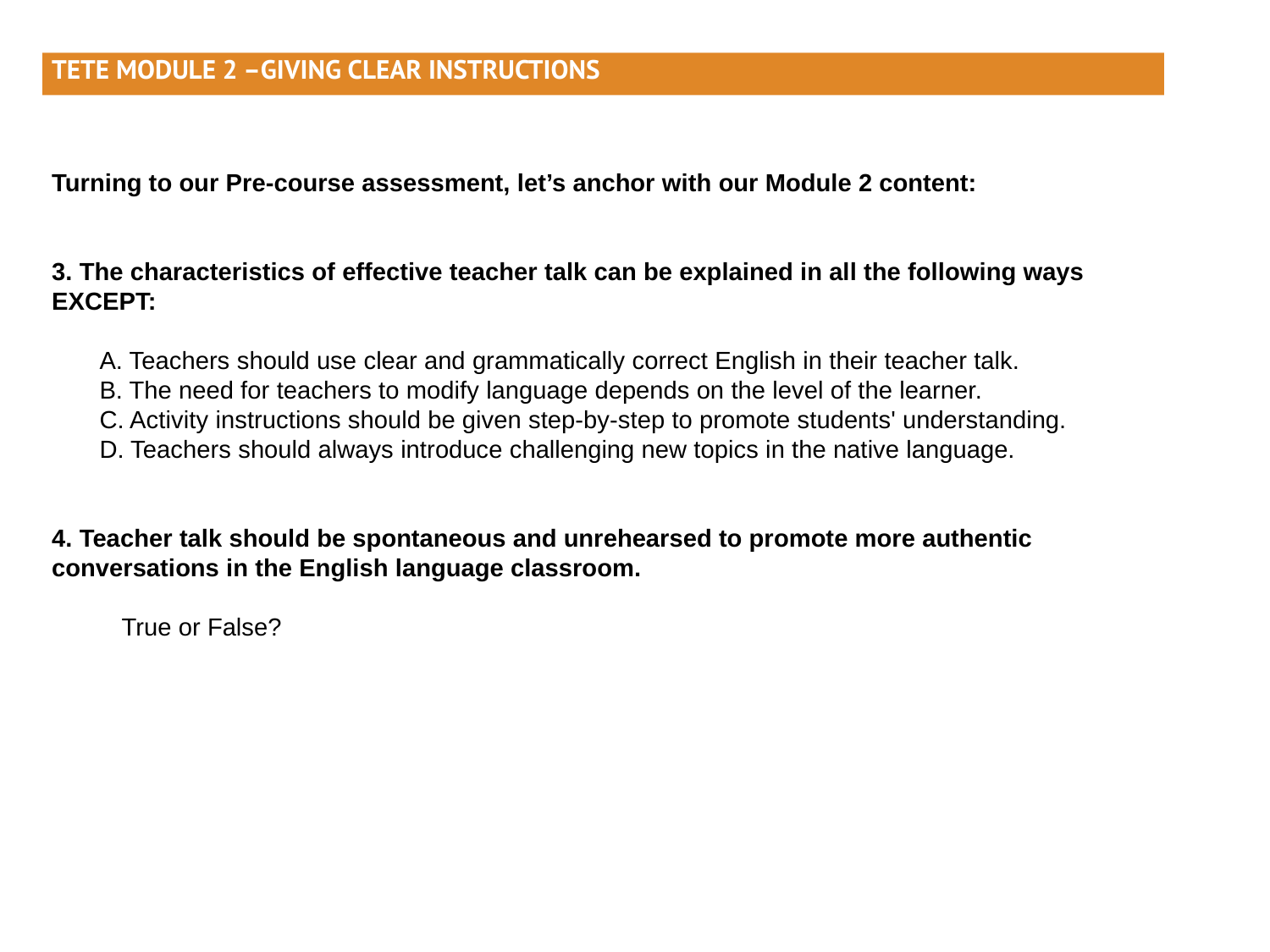

TETE MODULE 2 –GIVING CLEAR INSTRUCTIONS
Turning to our Pre-course assessment, let’s anchor with our Module 2 content:

3. The characteristics of effective teacher talk can be explained in all the following ways EXCEPT:
A. Teachers should use clear and grammatically correct English in their teacher talk.
B. The need for teachers to modify language depends on the level of the learner.
C. Activity instructions should be given step-by-step to promote students' understanding.
D. Teachers should always introduce challenging new topics in the native language.

4. Teacher talk should be spontaneous and unrehearsed to promote more authentic conversations in the English language classroom.

          True or False?